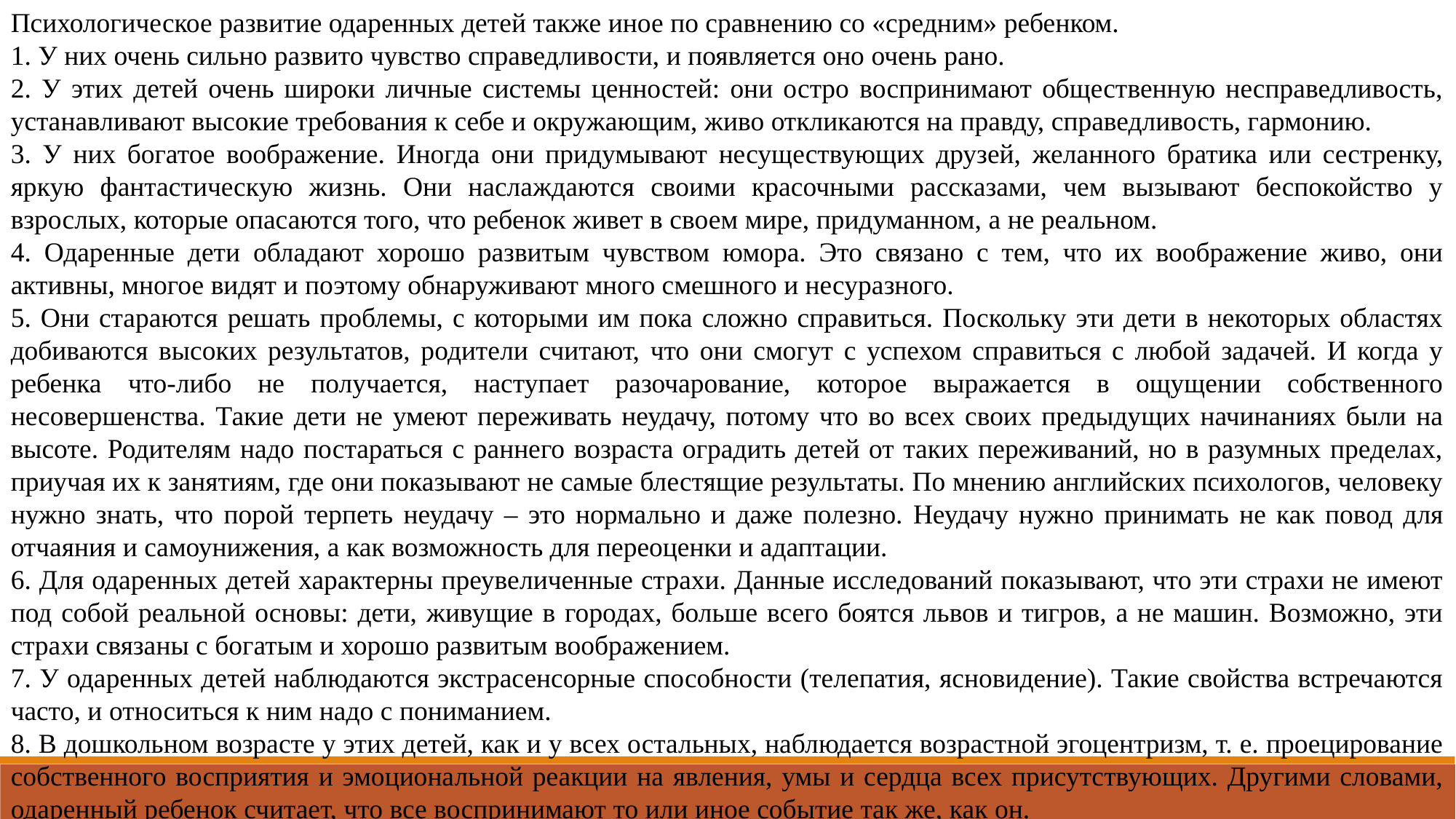

Психологическое развитие одаренных детей также иное по сравнению со «средним» ребенком.
1. У них очень сильно развито чувство справедливости, и появляется оно очень рано.
2. У этих детей очень широки личные системы ценностей: они остро воспринимают общественную несправедливость, устанавливают высокие требования к себе и окружающим, живо откликаются на правду, справедливость, гармонию.
3. У них богатое воображение. Иногда они придумывают несуществующих друзей, желанного братика или сестренку, яркую фантастическую жизнь. Они наслаждаются своими красочными рассказами, чем вызывают беспокойство у взрослых, которые опасаются того, что ребенок живет в своем мире, придуманном, а не реальном.
4. Одаренные дети обладают хорошо развитым чувством юмора. Это связано с тем, что их воображение живо, они активны, многое видят и поэтому обнаруживают много смешного и несуразного.
5. Они стараются решать проблемы, с которыми им пока сложно справиться. Поскольку эти дети в некоторых областях добиваются высоких результатов, родители считают, что они смогут с успехом справиться с любой задачей. И когда у ребенка что-либо не получается, наступает разочарование, которое выражается в ощущении собственного несовершенства. Такие дети не умеют переживать неудачу, потому что во всех своих предыдущих начинаниях были на высоте. Родителям надо постараться с раннего возраста оградить детей от таких переживаний, но в разумных пределах, приучая их к занятиям, где они показывают не самые блестящие результаты. По мнению английских психологов, человеку нужно знать, что порой терпеть неудачу – это нормально и даже полезно. Неудачу нужно принимать не как повод для отчаяния и самоунижения, а как возможность для переоценки и адаптации.
6. Для одаренных детей характерны преувеличенные страхи. Данные исследований показывают, что эти страхи не имеют под собой реальной основы: дети, живущие в городах, больше всего боятся львов и тигров, а не машин. Возможно, эти страхи связаны с богатым и хорошо развитым воображением.
7. У одаренных детей наблюдаются экстрасенсорные способности (телепатия, ясновидение). Такие свойства встречаются часто, и относиться к ним надо с пониманием.
8. В дошкольном возрасте у этих детей, как и у всех остальных, наблюдается возрастной эгоцентризм, т. е. проецирование собственного восприятия и эмоциональной реакции на явления, умы и сердца всех присутствующих. Другими словами, одаренный ребенок считает, что все воспринимают то или иное событие так же, как он.